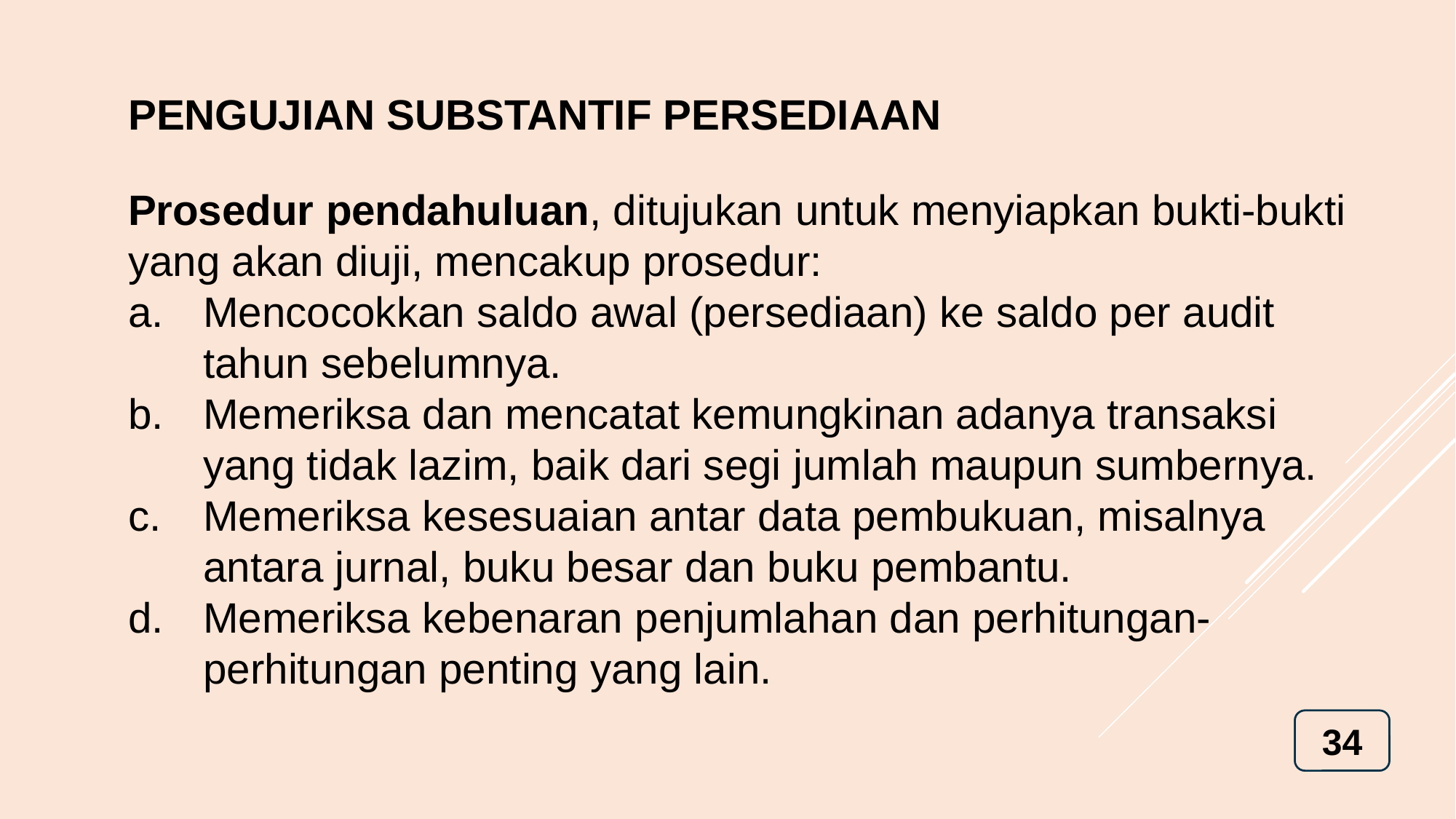

# PENGUJIAN SUBSTANTIF PERSEDIAAN
Prosedur pendahuluan, ditujukan untuk menyiapkan bukti-bukti yang akan diuji, mencakup prosedur:
Mencocokkan saldo awal (persediaan) ke saldo per audit tahun sebelumnya.
Memeriksa dan mencatat kemungkinan adanya transaksi yang tidak lazim, baik dari segi jumlah maupun sumbernya.
Memeriksa kesesuaian antar data pembukuan, misalnya antara jurnal, buku besar dan buku pembantu.
Memeriksa kebenaran penjumlahan dan perhitungan-perhitungan penting yang lain.